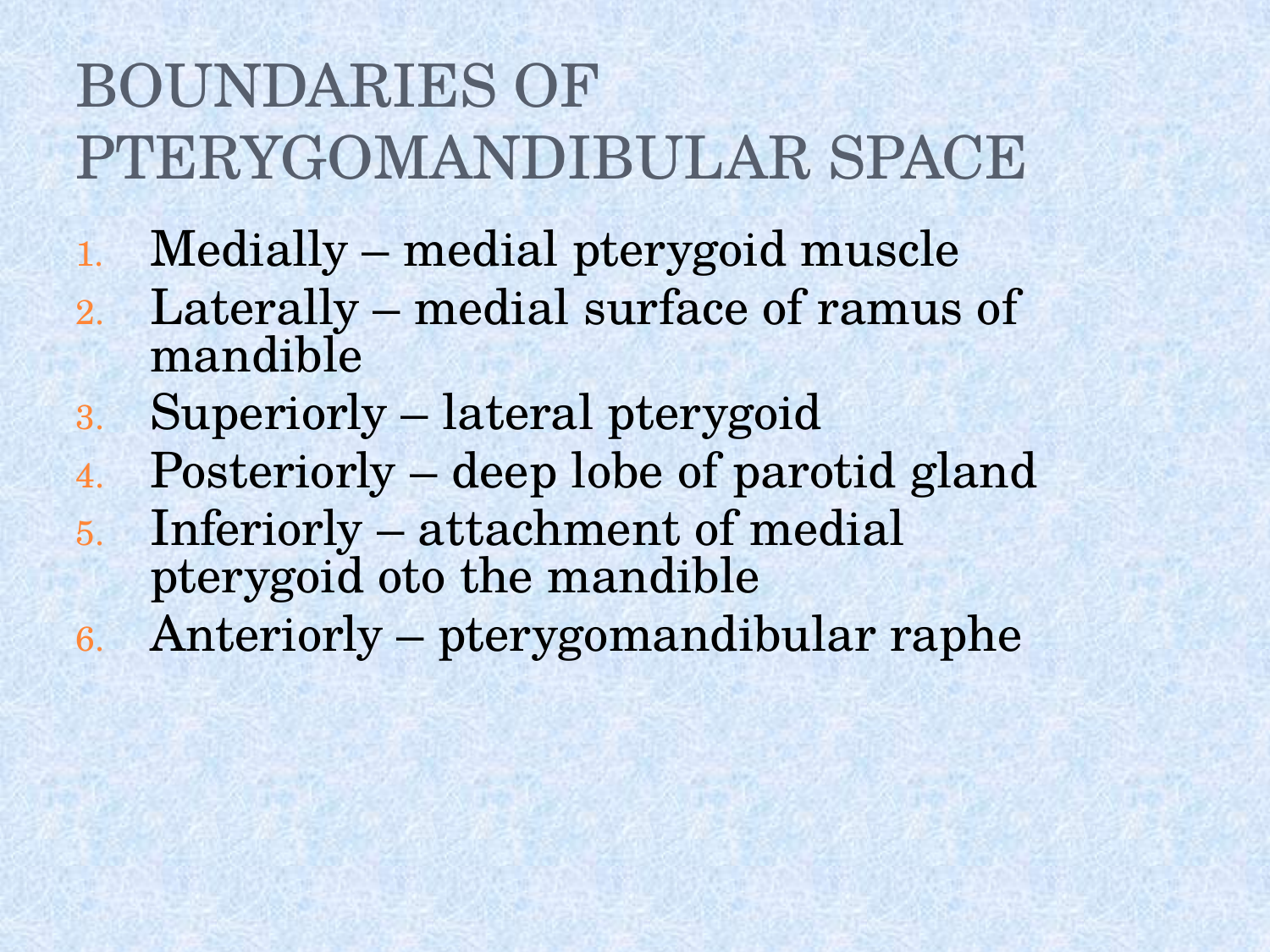

# Boundaries of pterygomandibular space
Medially – medial pterygoid muscle
Laterally – medial surface of ramus of mandible
Superiorly – lateral pterygoid
Posteriorly – deep lobe of parotid gland
Inferiorly – attachment of medial pterygoid oto the mandible
Anteriorly – pterygomandibular raphe